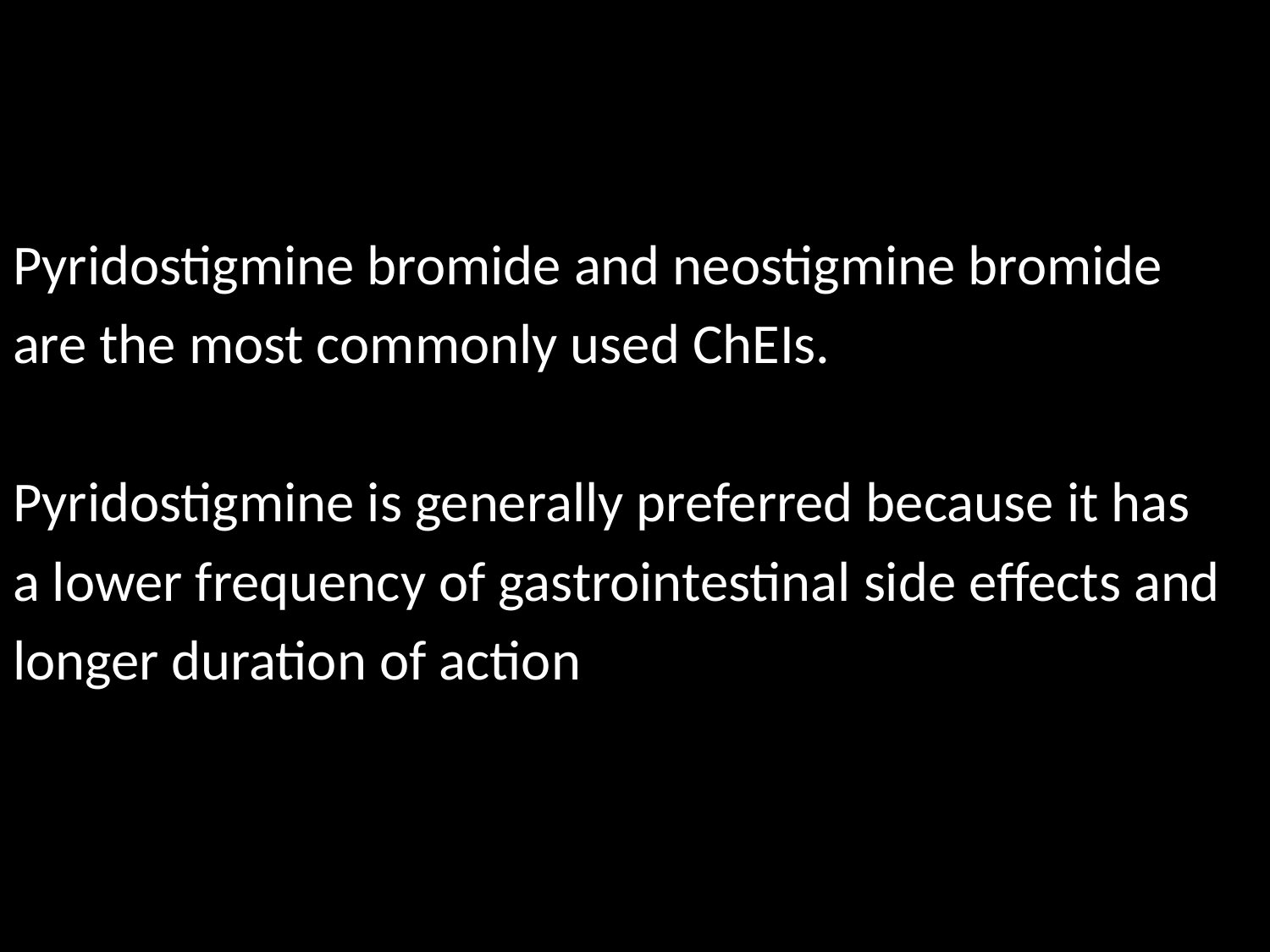

#
Pyridostigmine bromide and neostigmine bromide
are the most commonly used ChEIs.

Pyridostigmine is generally preferred because it has
a lower frequency of gastrointestinal side effects and
longer duration of action